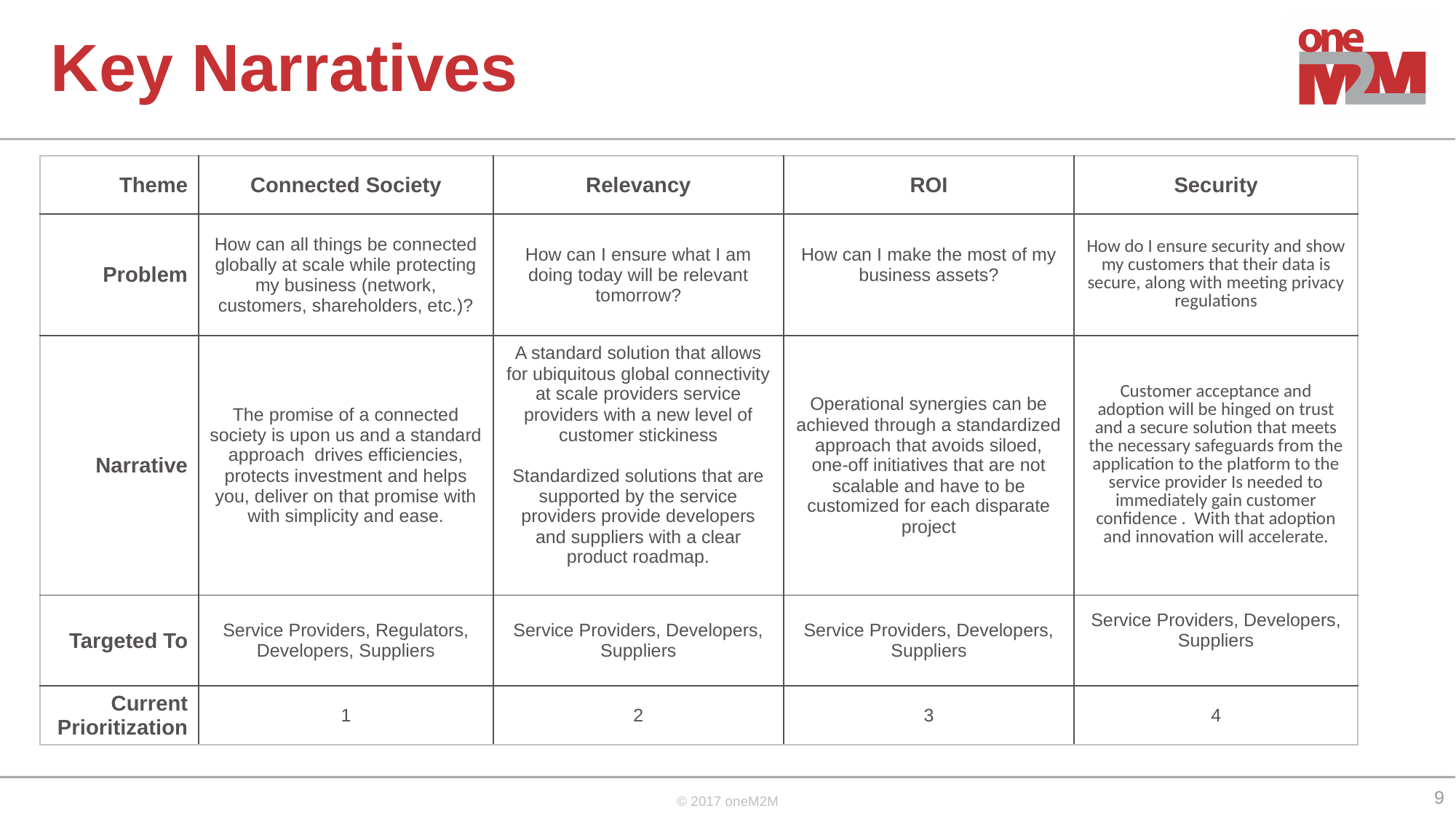

# Key Narratives
| Theme | Connected Society | Relevancy | ROI | Security |
| --- | --- | --- | --- | --- |
| Problem | How can all things be connected globally at scale while protecting my business (network, customers, shareholders, etc.)? | How can I ensure what I am doing today will be relevant tomorrow? | How can I make the most of my business assets? | How do I ensure security and show my customers that their data is secure, along with meeting privacy regulations |
| Narrative | The promise of a connected society is upon us and a standard approach drives efficiencies, protects investment and helps you, deliver on that promise with with simplicity and ease. | A standard solution that allows for ubiquitous global connectivity at scale providers service providers with a new level of customer stickiness Standardized solutions that are supported by the service providers provide developers and suppliers with a clear product roadmap. | Operational synergies can be achieved through a standardized approach that avoids siloed, one-off initiatives that are not scalable and have to be customized for each disparate project | Customer acceptance and adoption will be hinged on trust and a secure solution that meets the necessary safeguards from the application to the platform to the service provider Is needed to immediately gain customer confidence . With that adoption and innovation will accelerate. |
| Targeted To | Service Providers, Regulators, Developers, Suppliers | Service Providers, Developers, Suppliers | Service Providers, Developers, Suppliers | Service Providers, Developers, Suppliers |
| Current Prioritization | 1 | 2 | 3 | 4 |
9